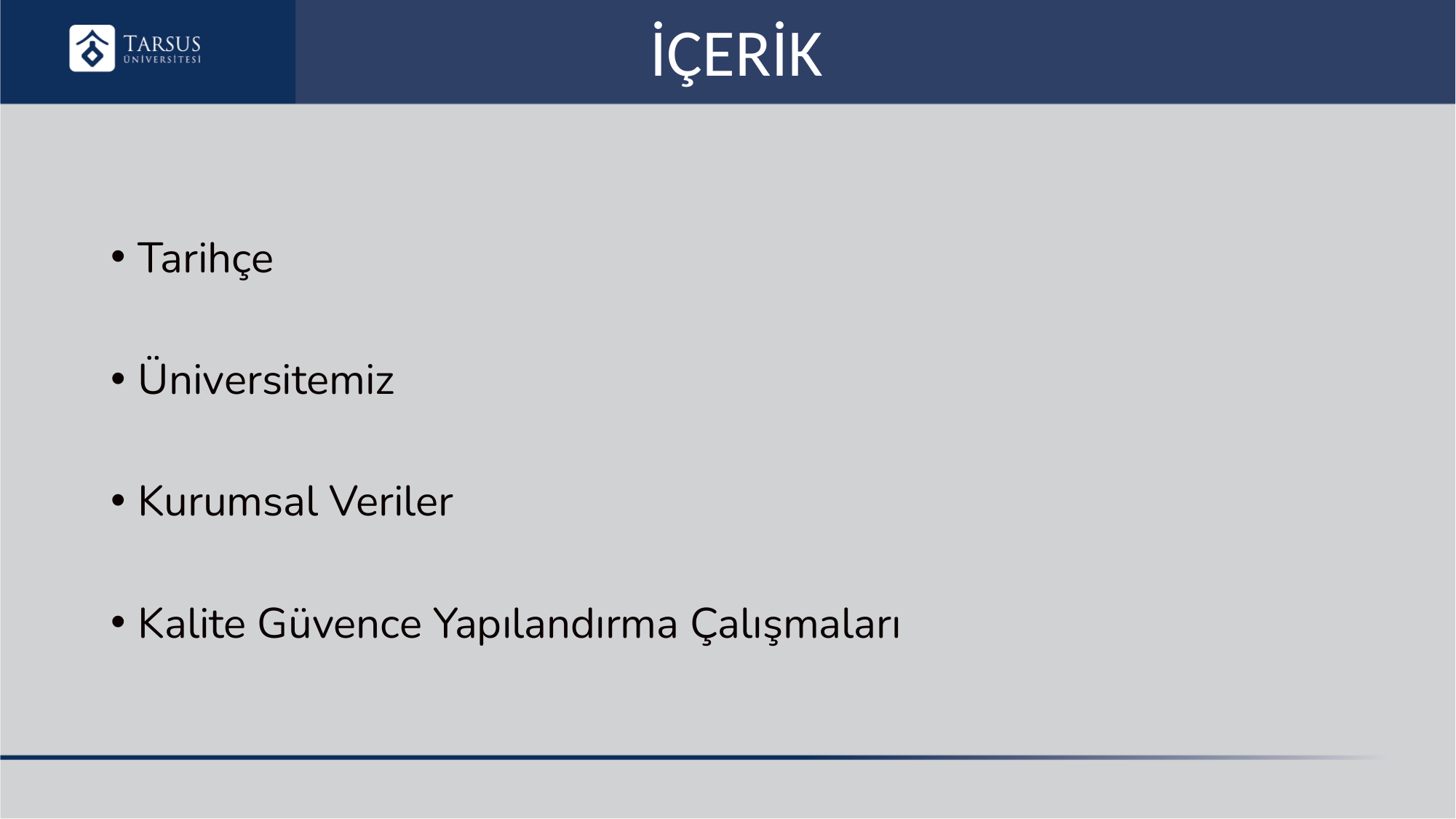

# İÇERİK

Tarihçe

Üniversitemiz

Kurumsal Veriler

Kalite Güvence Yapılandırma Çalışmaları